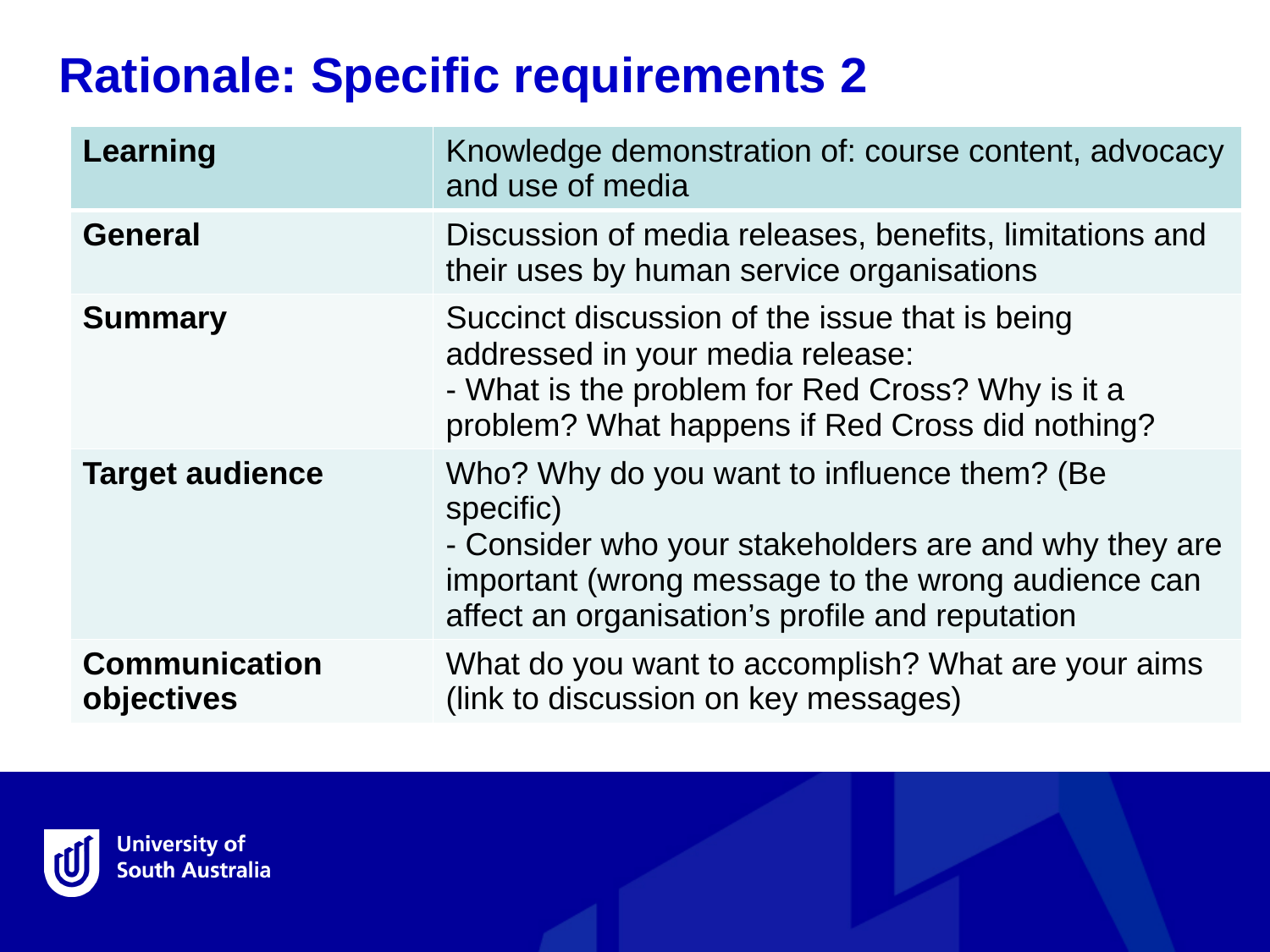

Rationale: Specific requirements 2
| Learning | Knowledge demonstration of: course content, advocacy and use of media |
| --- | --- |
| General | Discussion of media releases, benefits, limitations and their uses by human service organisations |
| Summary | Succinct discussion of the issue that is being addressed in your media release: - What is the problem for Red Cross? Why is it a problem? What happens if Red Cross did nothing? |
| Target audience | Who? Why do you want to influence them? (Be specific) - Consider who your stakeholders are and why they are important (wrong message to the wrong audience can affect an organisation’s profile and reputation |
| Communication objectives | What do you want to accomplish? What are your aims (link to discussion on key messages) |